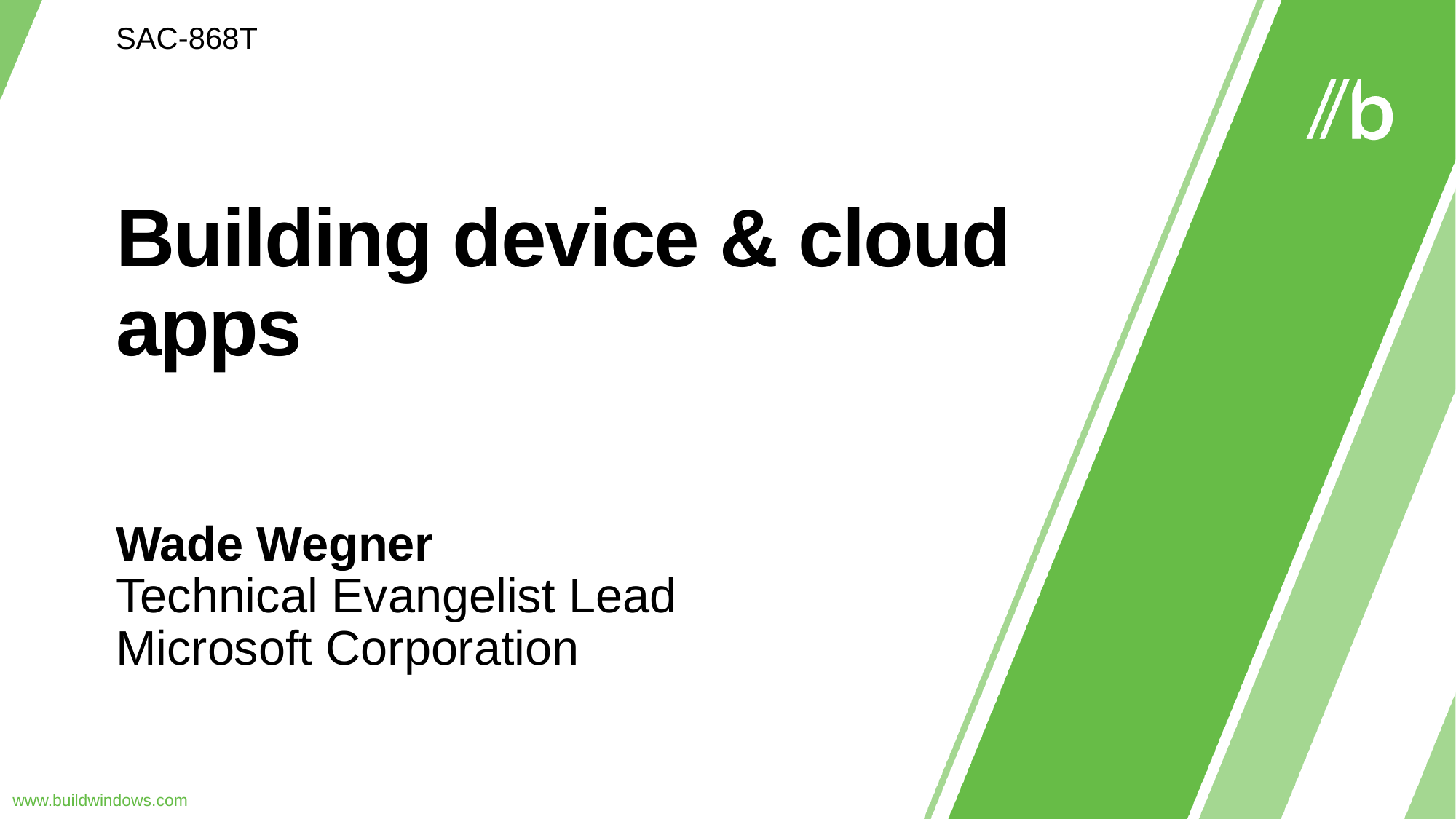

SAC-868T
# Building device & cloud apps
Wade Wegner
Technical Evangelist Lead
Microsoft Corporation